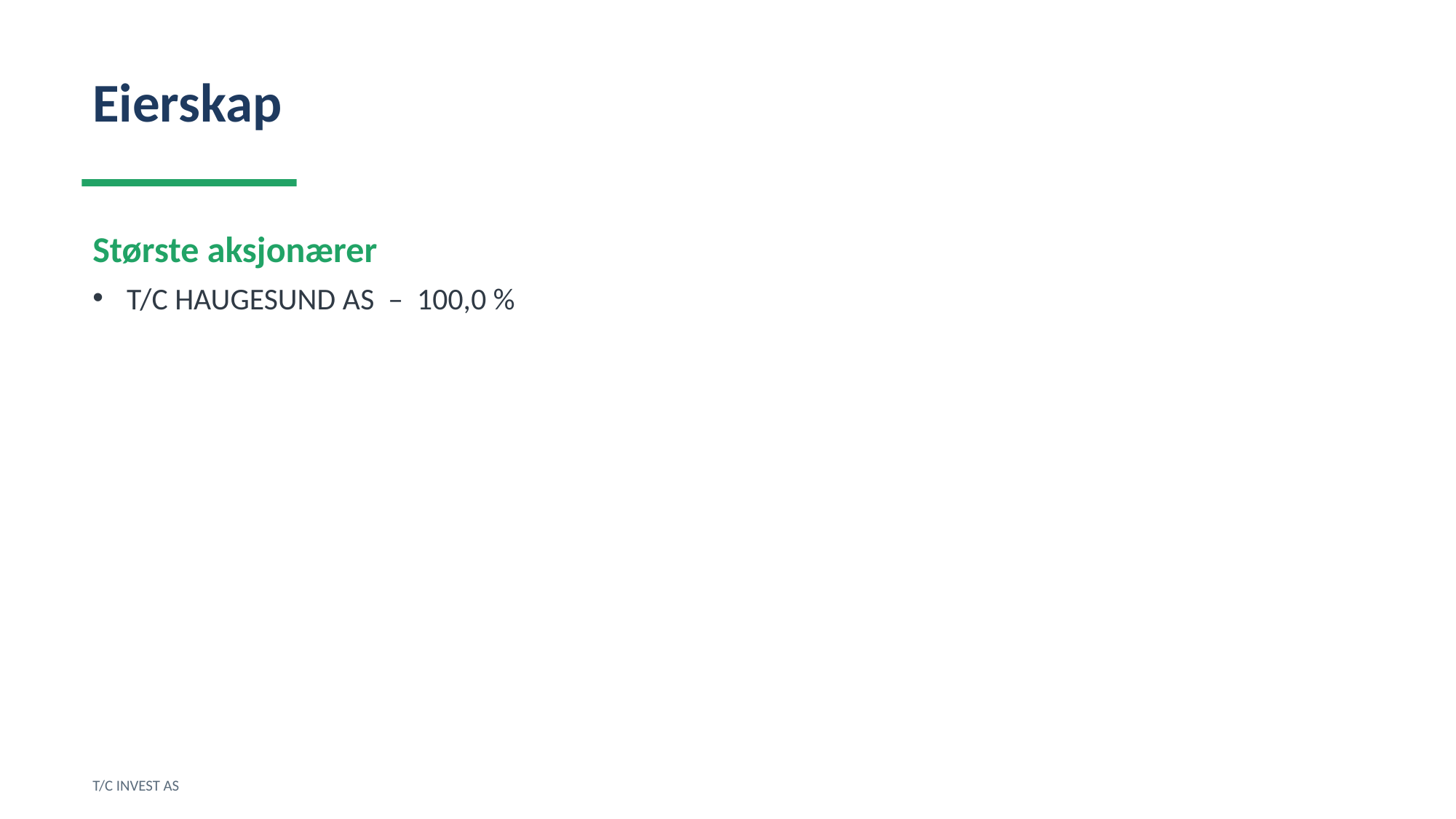

Eierskap

Største aksjonærer
T/C HAUGESUND AS  –  100,0 %
T/C INVEST AS